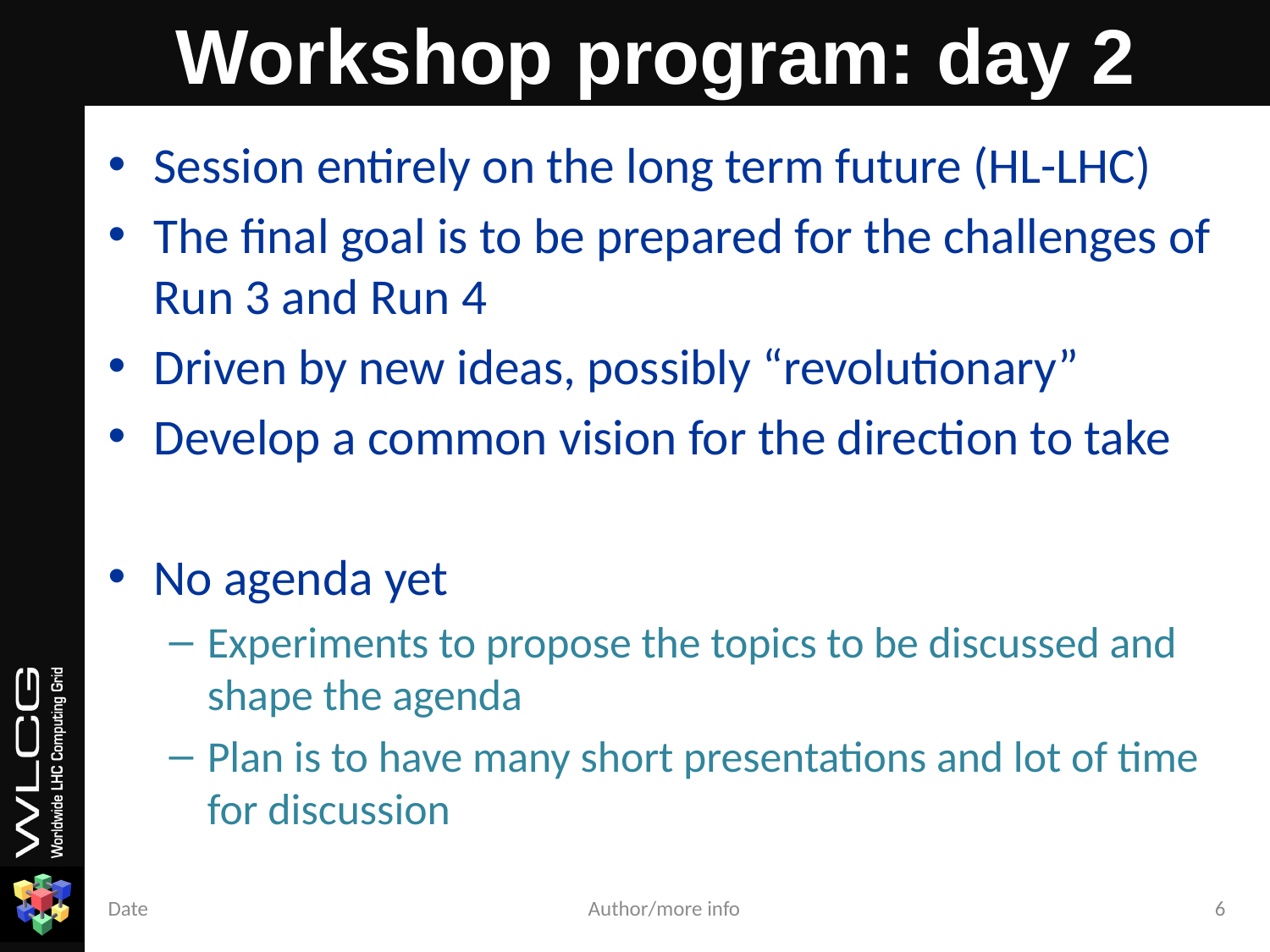

# Workshop program: day 2
Session entirely on the long term future (HL-LHC)
The final goal is to be prepared for the challenges of Run 3 and Run 4
Driven by new ideas, possibly “revolutionary”
Develop a common vision for the direction to take

No agenda yet
Experiments to propose the topics to be discussed and shape the agenda
Plan is to have many short presentations and lot of time for discussion

Date
Author/more info
6